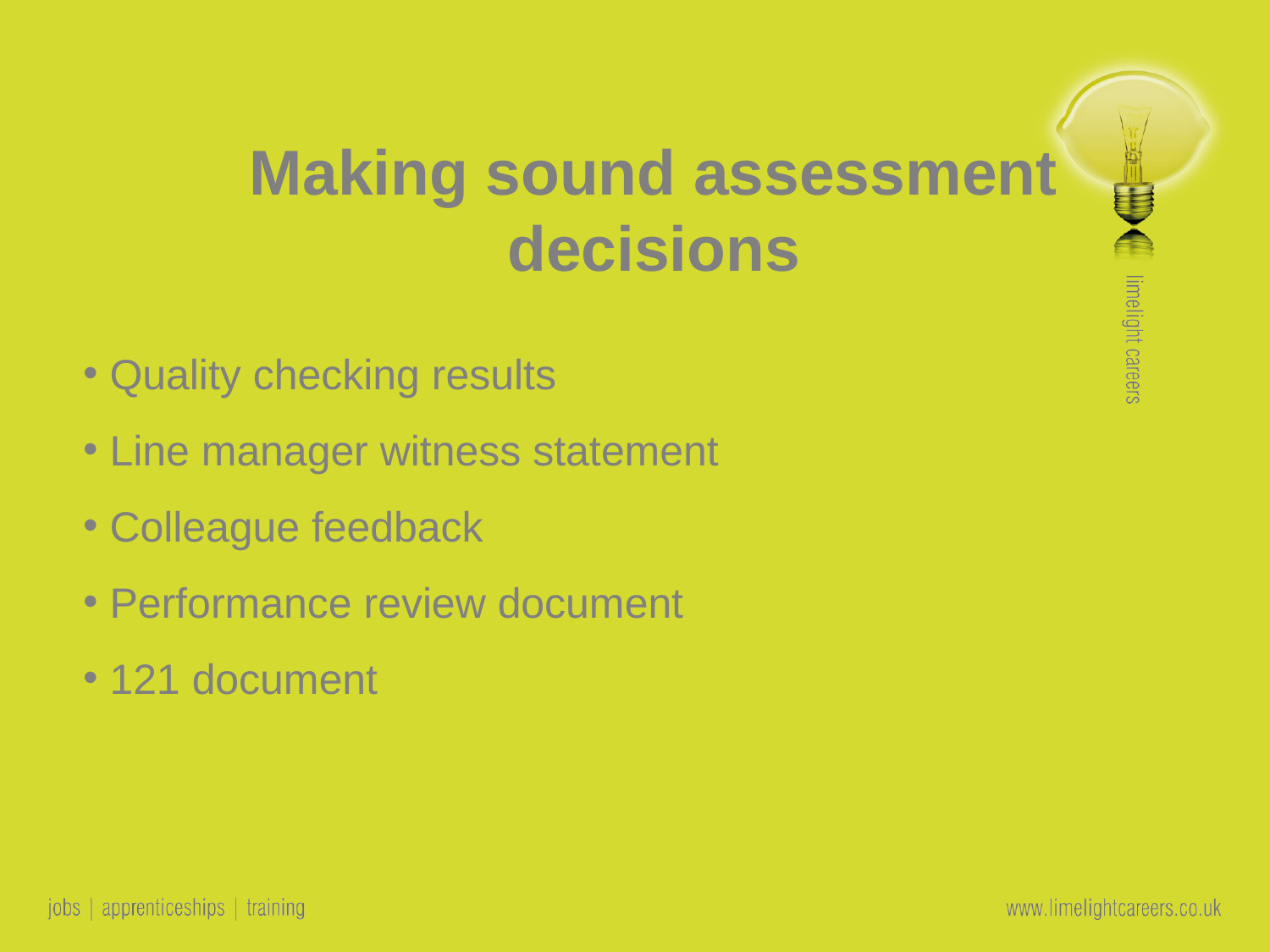

Making sound assessment decisions

 Quality checking results
 Line manager witness statement
 Colleague feedback
 Performance review document
 121 document